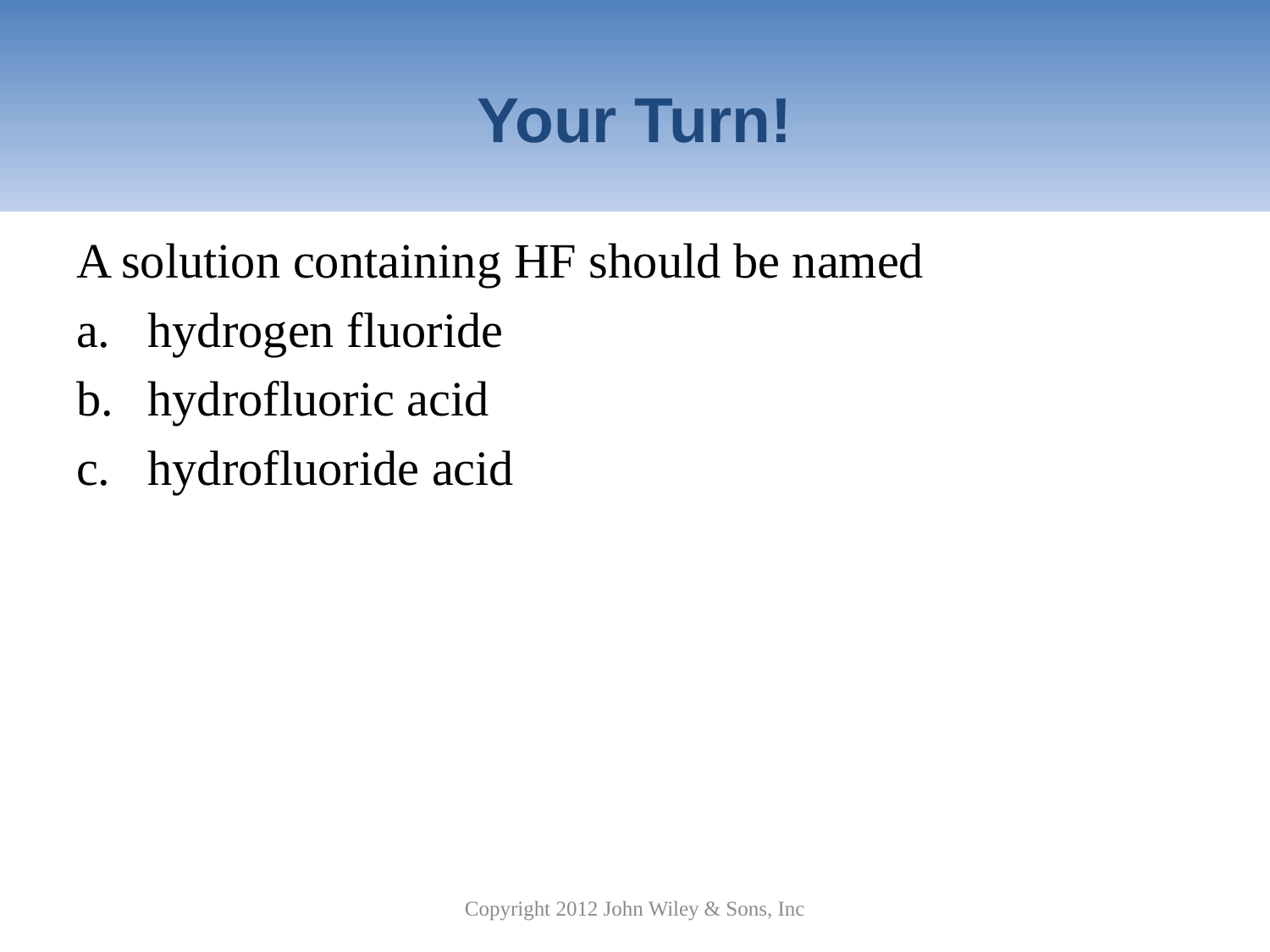

# Your Turn!
A solution containing HF should be named
hydrogen fluoride
hydrofluoric acid
hydrofluoride acid

Copyright 2012 John Wiley & Sons, Inc